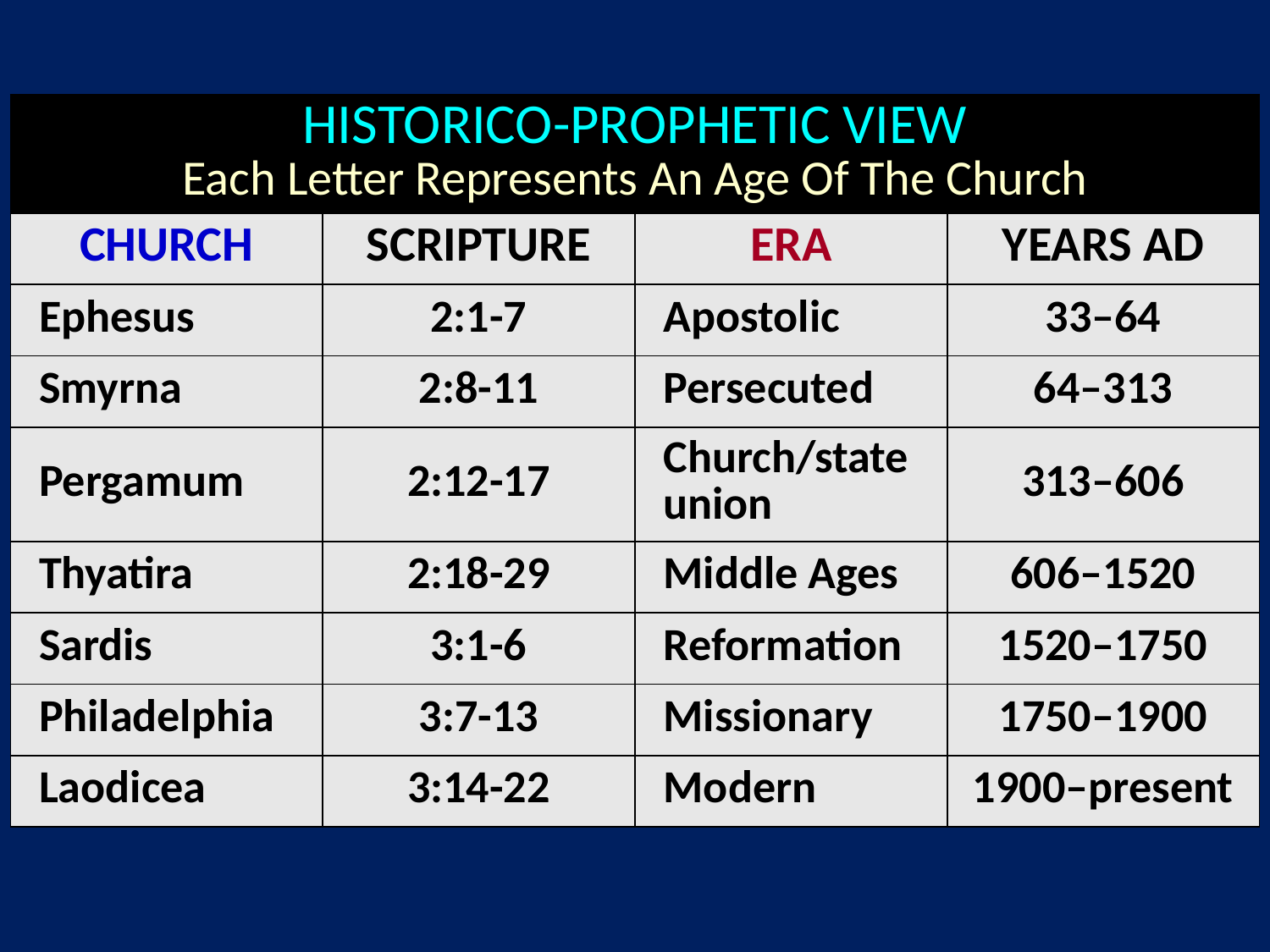

| HISTORICO-PROPHETIC VIEW Each Letter Represents An Age Of The Church |  |  |  |
| --- | --- | --- | --- |
| CHURCH | SCRIPTURE | ERA | YEARS AD |
| Ephesus | 2:1-7 | Apostolic | 33–64 |
| Smyrna | 2:8-11 | Persecuted | 64–313 |
| Pergamum | 2:12-17 | Church/state union | 313–606 |
| Thyatira | 2:18-29 | Middle Ages | 606–1520 |
| Sardis | 3:1-6 | Reformation | 1520–1750 |
| Philadelphia | 3:7-13 | Missionary | 1750–1900 |
| Laodicea | 3:14-22 | Modern | 1900–present |